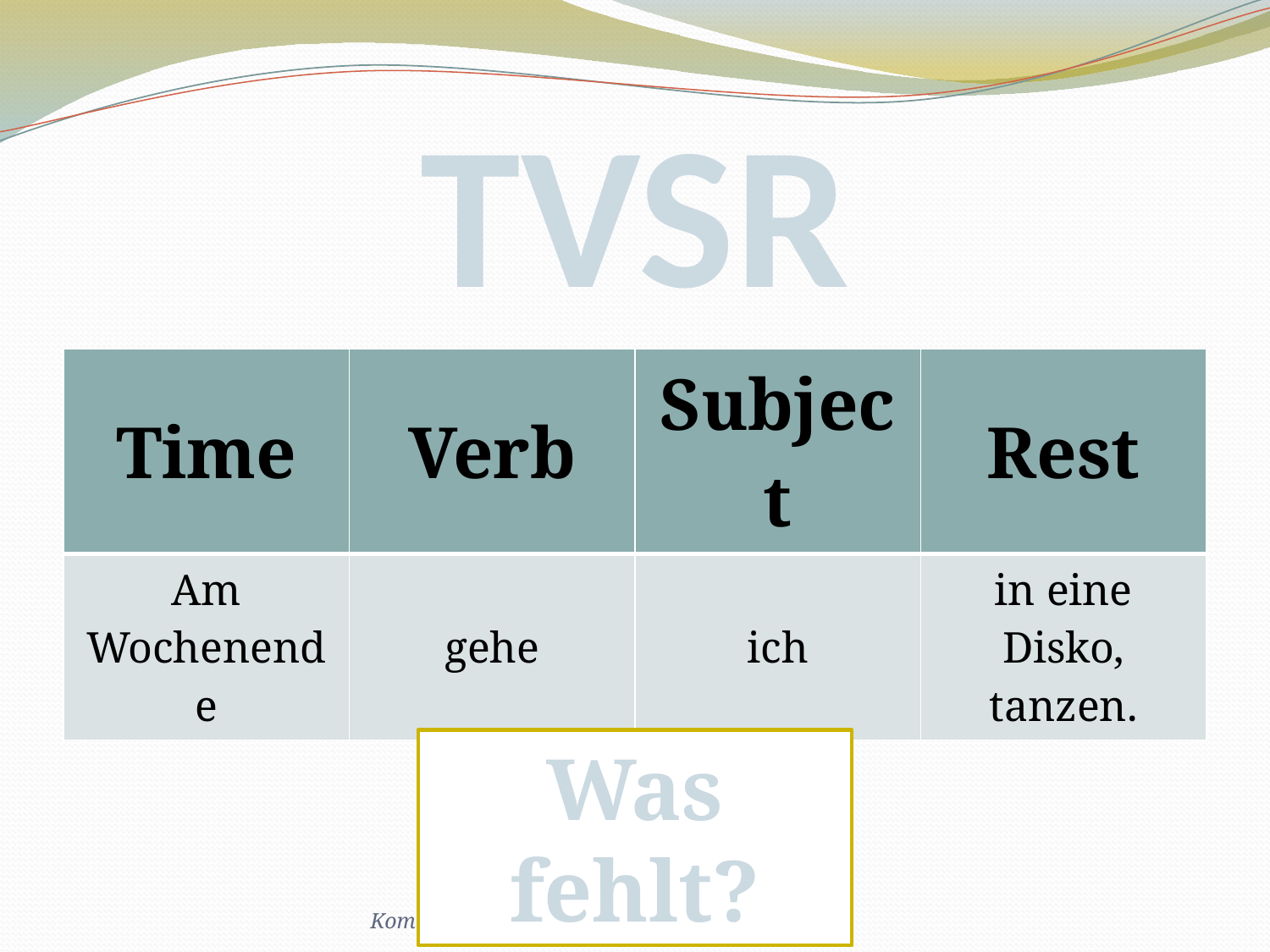

# TVSR
| Time | Verb | Subject | Rest |
| --- | --- | --- | --- |
| Am Wochenende | gehe | ich | in eine Disko, tanzen. |
Was fehlt?
Komm mit!  Level I